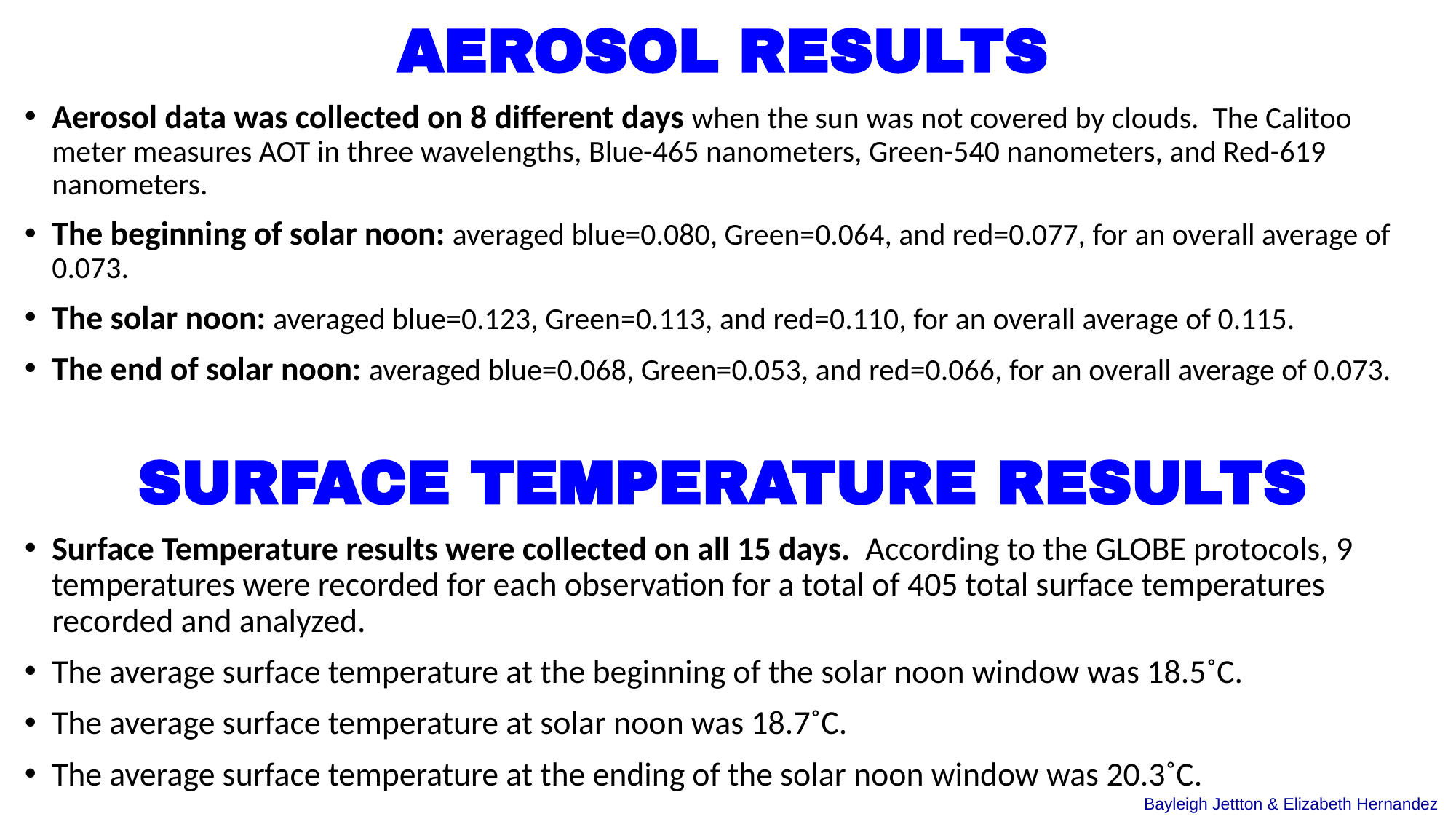

AEROSOL RESULTS
Aerosol data was collected on 8 different days when the sun was not covered by clouds.  The Calitoo meter measures AOT in three wavelengths, Blue-465 nanometers, Green-540 nanometers, and Red-619 nanometers.
The beginning of solar noon: averaged blue=0.080, Green=0.064, and red=0.077, for an overall average of 0.073.
The solar noon: averaged blue=0.123, Green=0.113, and red=0.110, for an overall average of 0.115.
The end of solar noon: averaged blue=0.068, Green=0.053, and red=0.066, for an overall average of 0.073.

SURFACE TEMPERATURE RESULTS
Surface Temperature results were collected on all 15 days.  According to the GLOBE protocols, 9 temperatures were recorded for each observation for a total of 405 total surface temperatures recorded and analyzed.
The average surface temperature at the beginning of the solar noon window was 18.5˚C.
The average surface temperature at solar noon was 18.7˚C.
The average surface temperature at the ending of the solar noon window was 20.3˚C.

Bayleigh Jettton & Elizabeth Hernandez